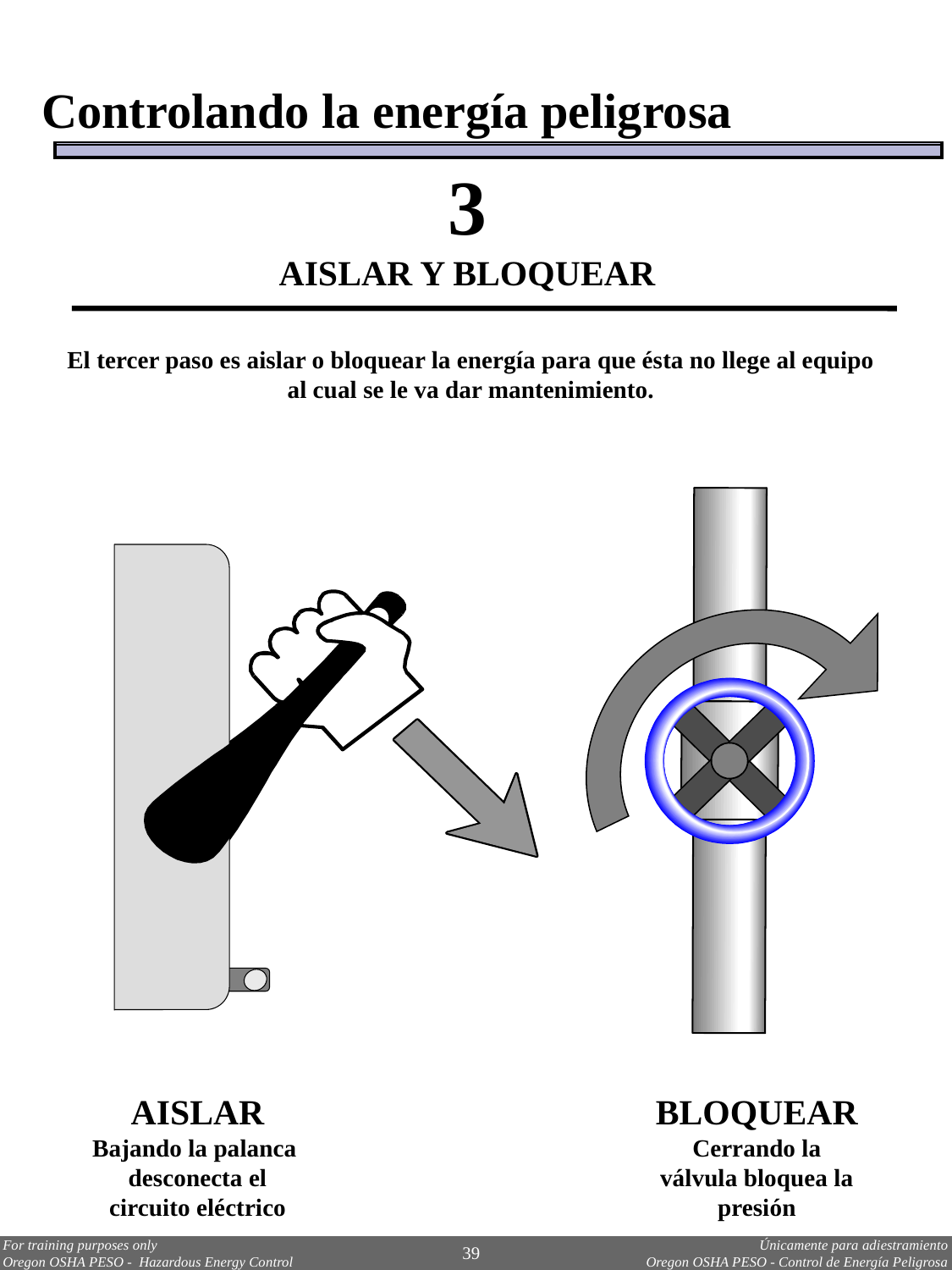

Controlando la energía peligrosa

3
AISLAR Y BLOQUEAR

El tercer paso es aislar o bloquear la energía para que ésta no llege al equipo al cual se le va dar mantenimiento.

AISLAR
Bajando la palanca  desconecta el circuito eléctrico
BLOQUEAR
Cerrando la válvula bloquea la presión